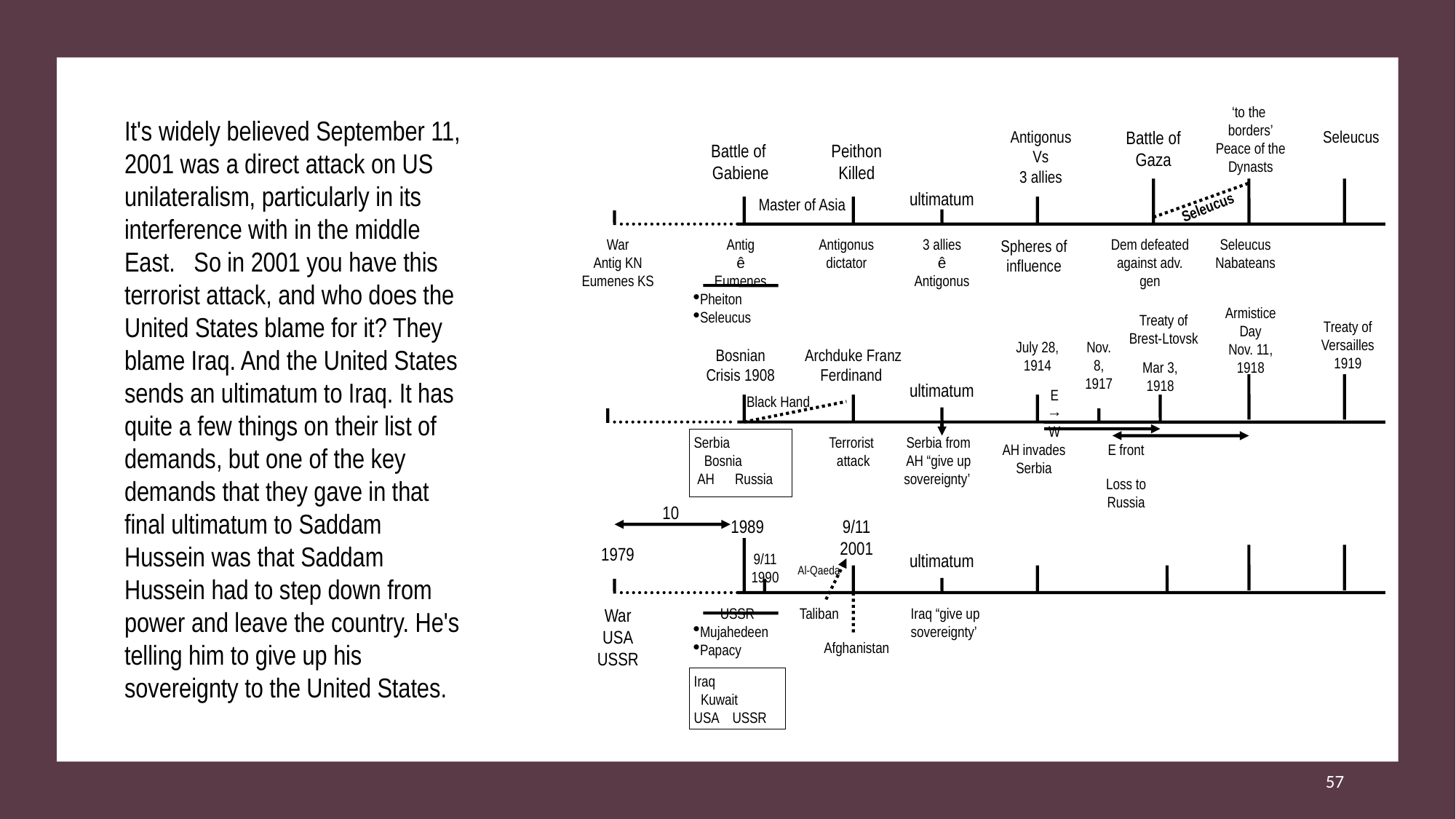

‘to the
borders’
Peace of the Dynasts
It's widely believed September 11, 2001 was a direct attack on US unilateralism, particularly in its interference with in the middle East.   So in 2001 you have this terrorist attack, and who does the United States blame for it? They blame Iraq. And the United States sends an ultimatum to Iraq. It has quite a few things on their list of demands, but one of the key demands that they gave in that final ultimatum to Saddam Hussein was that Saddam Hussein had to step down from power and leave the country. He's telling him to give up his sovereignty to the United States.
Antigonus
Vs
3 allies
Battle of Gaza
Seleucus
Battle of
Gabiene
Peithon
Killed

ultimatum

Master of Asia
Seleucus

War
Antig KN
Eumenes KS
Antig
ê
Eumenes
Pheiton
Seleucus
Antigonus
dictator
3 allies
ê
Antigonus
Spheres of
influence
Dem defeated against adv. gen
Seleucus
Nabateans

Armistice Day
Nov. 11, 1918
Treaty of Brest-Ltovsk
Treaty of Versailles
1919
July 28, 1914
Nov. 8, 1917
Bosnian Crisis 1908
Archduke Franz Ferdinand
Mar 3, 1918

ultimatum

E
→
W
Black Hand

Serbia
   Bosnia
 AH      Russia

Terrorist
attack
Serbia from
AH “give up sovereignty’

AH invades Serbia
E front

Loss to Russia

10
1989
9/11
2001

1979

9/11
1990
ultimatum

Al-Qaeda

War
USA
USSR
USSR
Mujahedeen
Papacy
Taliban
Iraq “give up sovereignty’

Afghanistan
Iraq
  Kuwait
USA    USSR
57